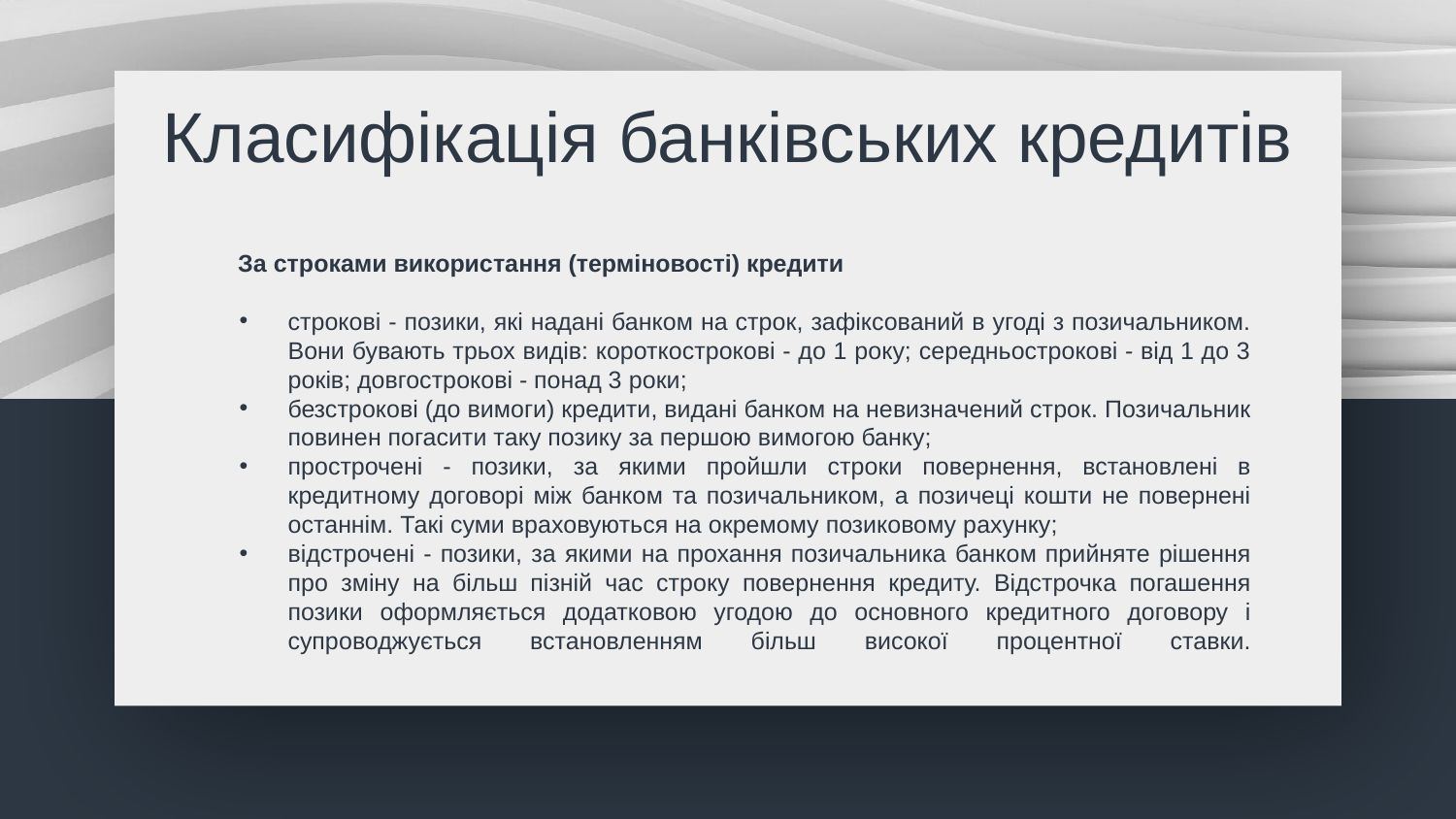

# Класифікація банківських кредитів
За строками використання (терміновості) кредити
строкові - позики, які надані банком на строк, зафіксований в угоді з позичальником. Вони бувають трьох видів: короткострокові - до 1 року; середньострокові - від 1 до 3 років; довгострокові - понад 3 роки;
безстрокові (до вимоги) кредити, видані банком на невизначений строк. Позичальник повинен погасити таку позику за першою вимогою банку;
прострочені - позики, за якими пройшли строки повернення, встановлені в кредитному договорі між банком та позичальником, а позичеці кошти не повернені останнім. Такі суми враховуються на окремому позиковому рахунку;
відстрочені - позики, за якими на прохання позичальника банком прийняте рішення про зміну на більш пізній час строку повернення кредиту. Відстрочка погашення позики оформляється додатковою угодою до основного кредитного договору і супроводжується встановленням більш високої процентної ставки.